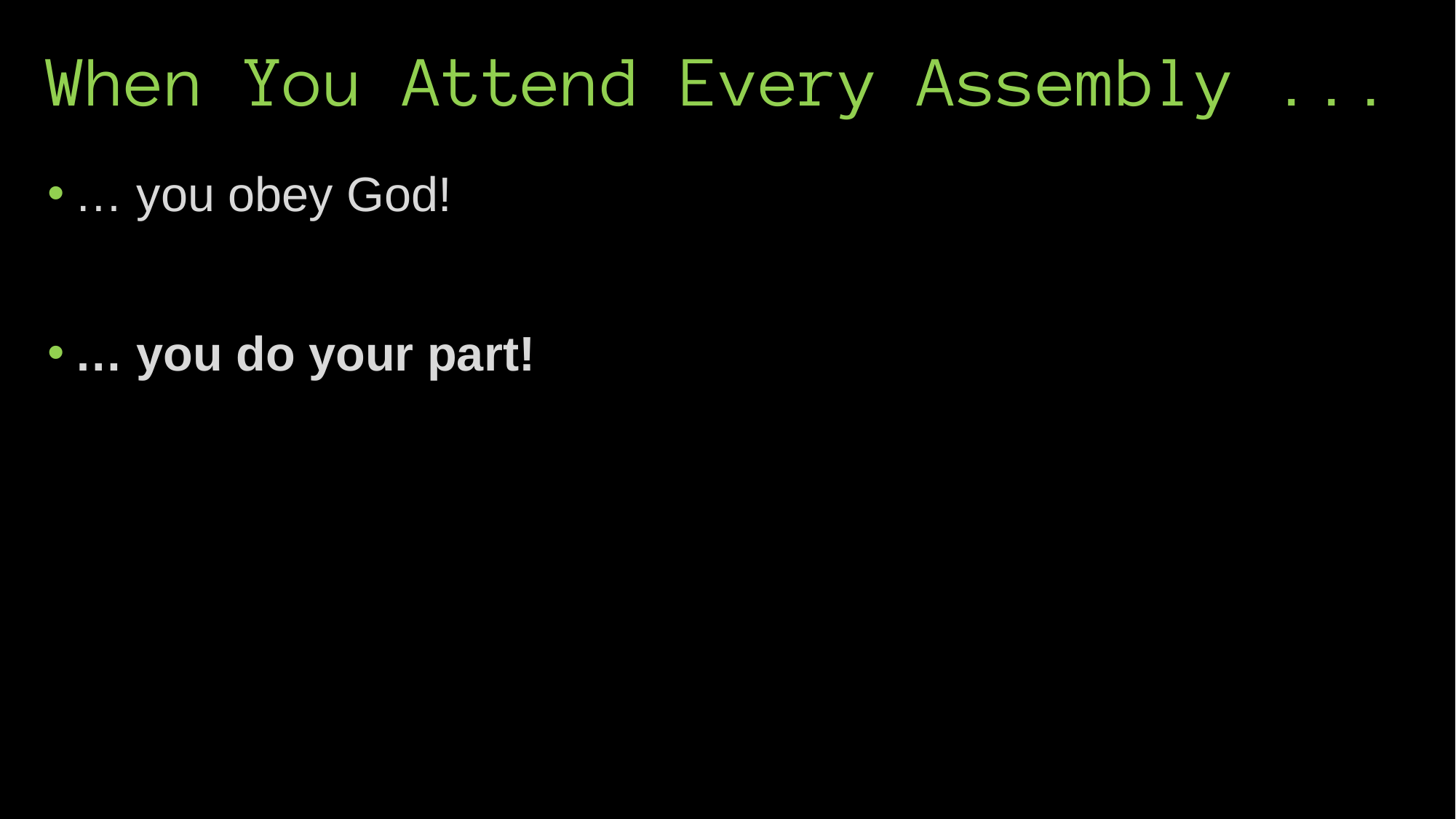

# When You Attend Every Assembly ...
… you obey God!

… you do your part!